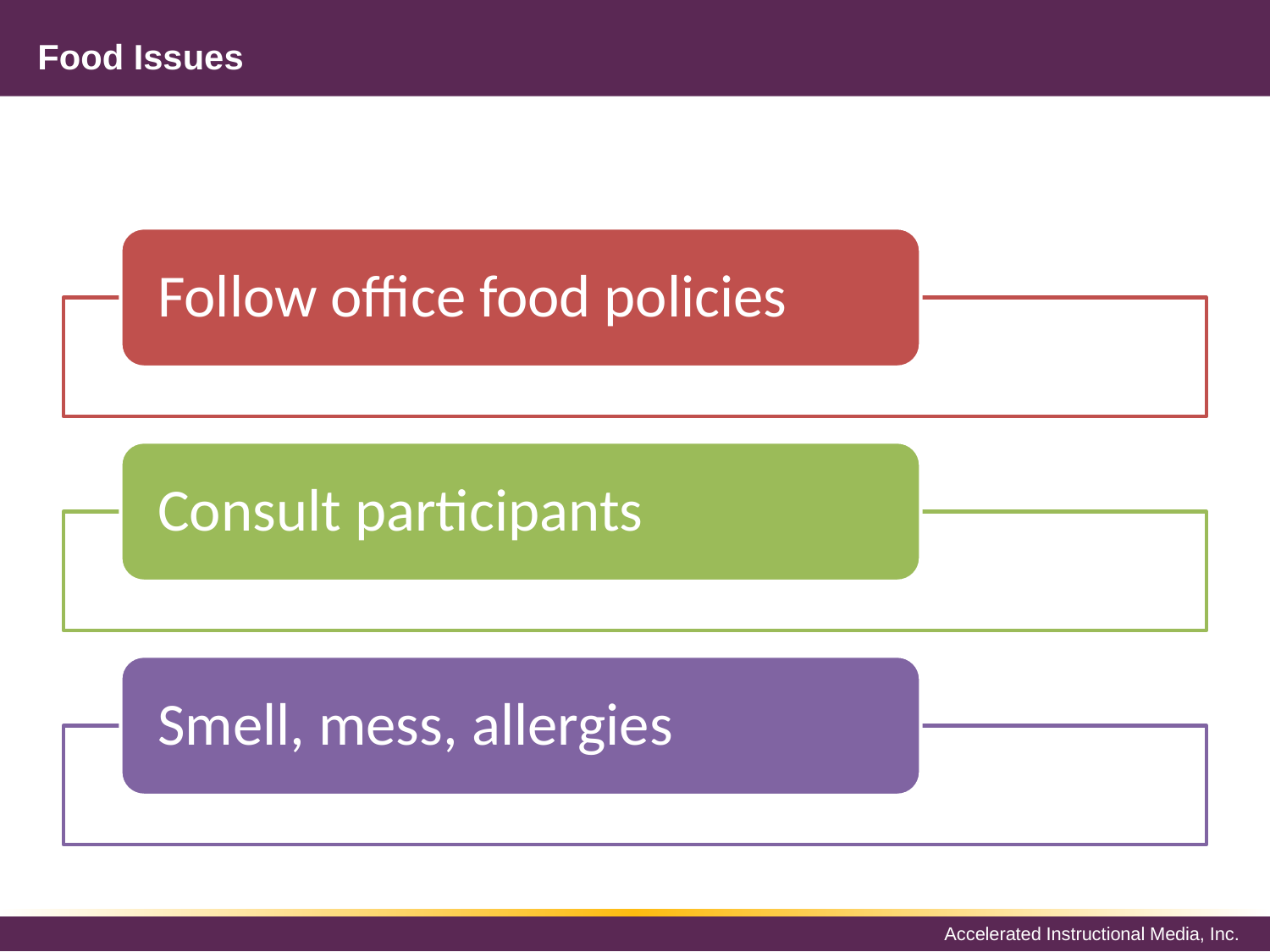

# Food Issues

Follow office food policies

Consult participants

Smell, mess, allergies